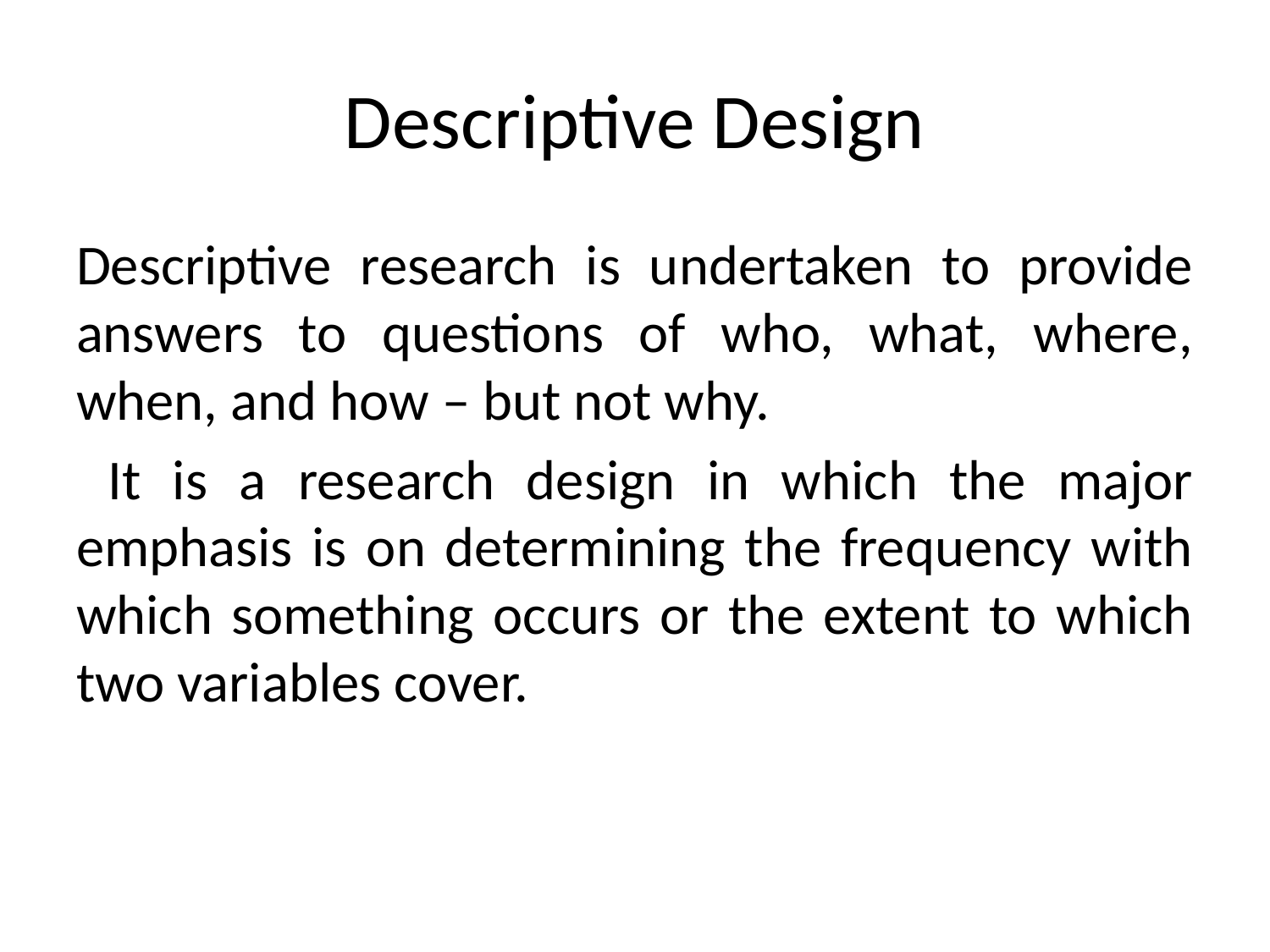

# Descriptive Design
Descriptive research is undertaken to provide answers to questions of who, what, where, when, and how – but not why.
 It is a research design in which the major emphasis is on determining the frequency with which something occurs or the extent to which two variables cover.